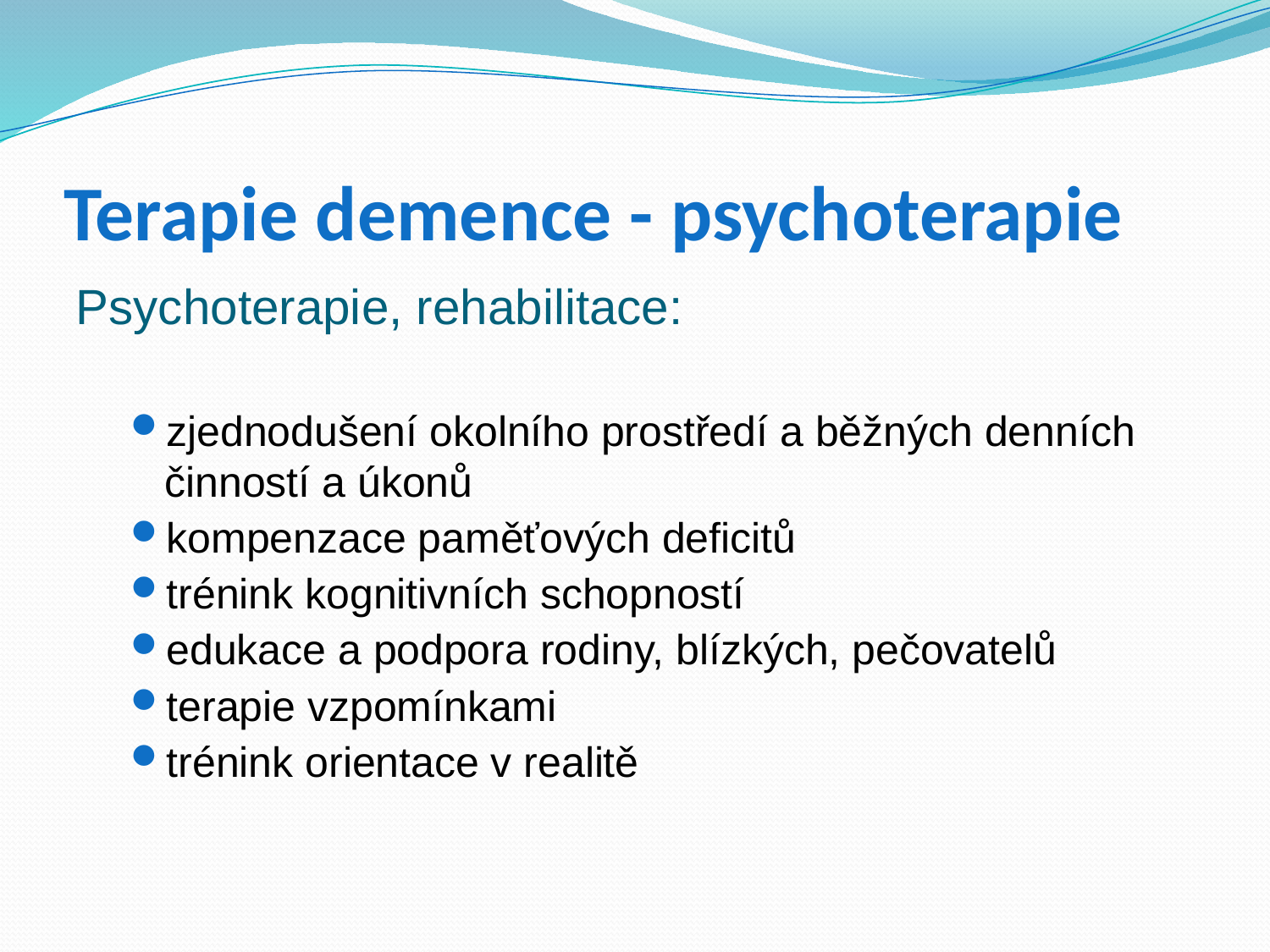

# Terapie demence - psychoterapie
Psychoterapie, rehabilitace:

zjednodušení okolního prostředí a běžných denních činností a úkonů
kompenzace paměťových deficitů
trénink kognitivních schopností
edukace a podpora rodiny, blízkých, pečovatelů
terapie vzpomínkami
trénink orientace v realitě